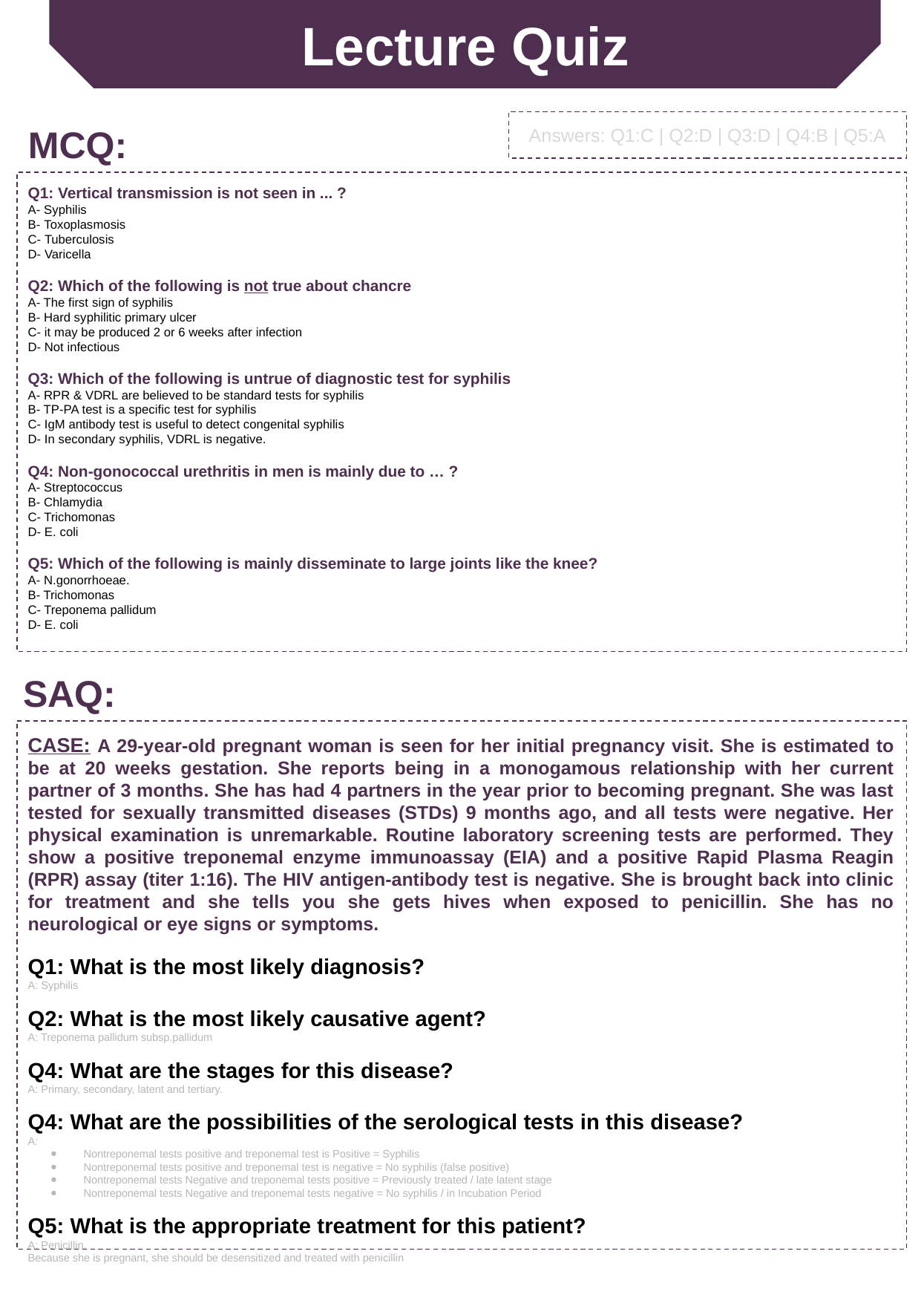

Lecture Quiz

MCQ:
Answers: Q1:C | Q2:D | Q3:D | Q4:B | Q5:A
Q1: Vertical transmission is not seen in ... ?
A- Syphilis
B- Toxoplasmosis
C- Tuberculosis
D- Varicella

Q2: Which of the following is not true about chancre
A- The first sign of syphilis
B- Hard syphilitic primary ulcer
C- it may be produced 2 or 6 weeks after infection
D- Not infectious

Q3: Which of the following is untrue of diagnostic test for syphilis
A- RPR & VDRL are believed to be standard tests for syphilis
B- TP-PA test is a specific test for syphilis
C- IgM antibody test is useful to detect congenital syphilis
D- In secondary syphilis, VDRL is negative.

Q4: Non-gonococcal urethritis in men is mainly due to … ?
A- Streptococcus
B- Chlamydia
C- Trichomonas
D- E. coli

Q5: Which of the following is mainly disseminate to large joints like the knee?
A- N.gonorrhoeae.
B- Trichomonas
C- Treponema pallidum
D- E. coli
SAQ:
CASE: A 29-year-old pregnant woman is seen for her initial pregnancy visit. She is estimated to be at 20 weeks gestation. She reports being in a monogamous relationship with her current partner of 3 months. She has had 4 partners in the year prior to becoming pregnant. She was last tested for sexually transmitted diseases (STDs) 9 months ago, and all tests were negative. Her physical examination is unremarkable. Routine laboratory screening tests are performed. They show a positive treponemal enzyme immunoassay (EIA) and a positive Rapid Plasma Reagin (RPR) assay (titer 1:16). The HIV antigen-antibody test is negative. She is brought back into clinic for treatment and she tells you she gets hives when exposed to penicillin. She has no neurological or eye signs or symptoms.

Q1: What is the most likely diagnosis?
A: Syphilis

Q2: What is the most likely causative agent?
A: Treponema pallidum subsp.pallidum

Q4: What are the stages for this disease?
A: Primary, secondary, latent and tertiary.

Q4: What are the possibilities of the serological tests in this disease?
A:
Nontreponemal tests positive and treponemal test is Positive = Syphilis
Nontreponemal tests positive and treponemal test is negative = No syphilis (false positive)
Nontreponemal tests Negative and treponemal tests positive = Previously treated / late latent stage
Nontreponemal tests Negative and treponemal tests negative = No syphilis / in Incubation Period

Q5: What is the appropriate treatment for this patient?
A: Penicillin.
Because she is pregnant, she should be desensitized and treated with penicillin